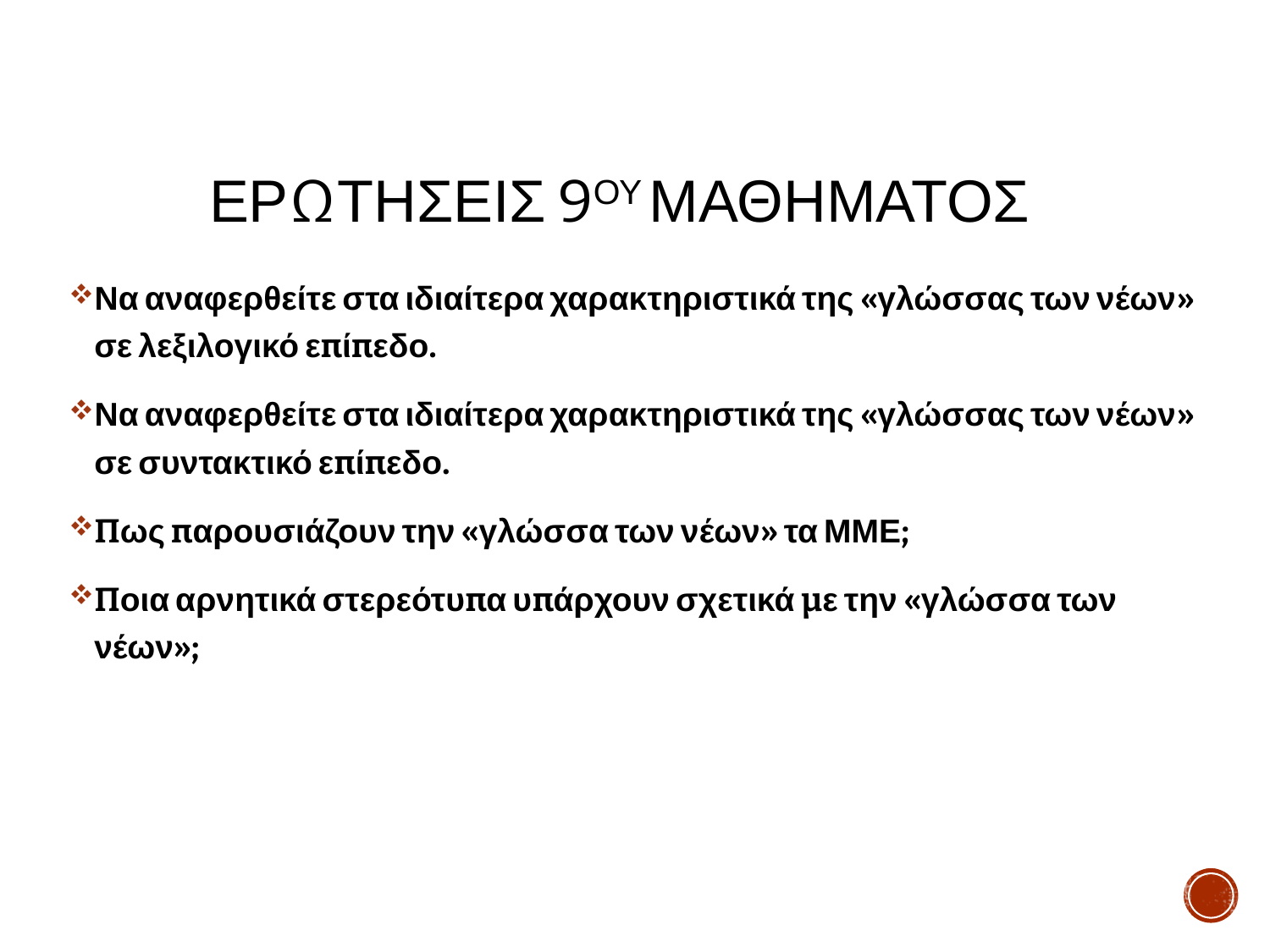

# ΕΡΩΤΗΣΕΙΣ 9ου Μαθηματοσ
Να αναφερθείτε στα ιδιαίτερα χαρακτηριστικά της «γλώσσας των νέων» σε λεξιλογικό επίπεδο.
Να αναφερθείτε στα ιδιαίτερα χαρακτηριστικά της «γλώσσας των νέων» σε συντακτικό επίπεδο.
Πως παρουσιάζουν την «γλώσσα των νέων» τα ΜΜΕ;
Ποια αρνητικά στερεότυπα υπάρχουν σχετικά με την «γλώσσα των νέων»;